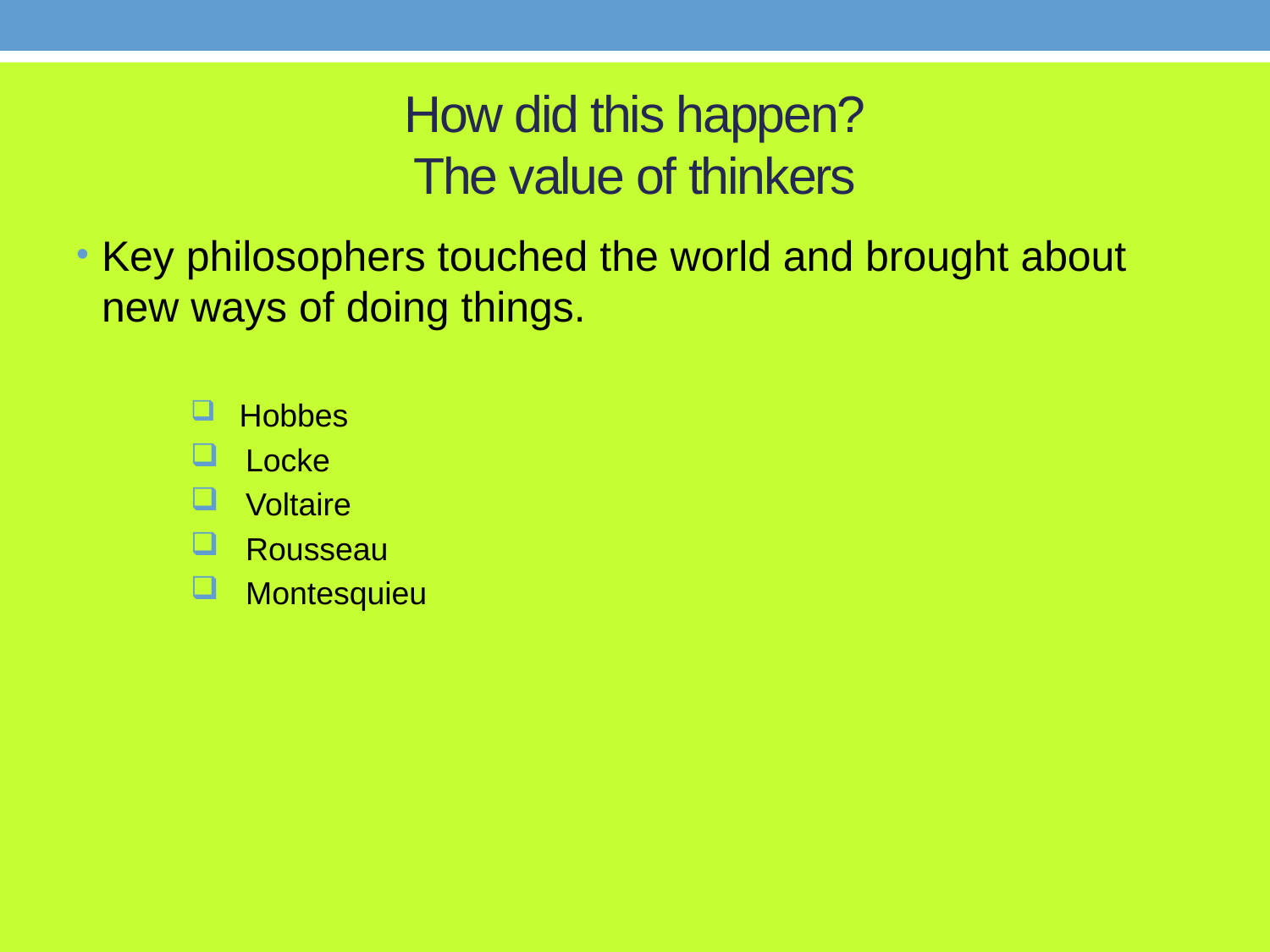

# How did this happen? The value of thinkers
Key philosophers touched the world and brought about new ways of doing things.

   Hobbes
   Locke
   Voltaire
   Rousseau
   Montesquieu